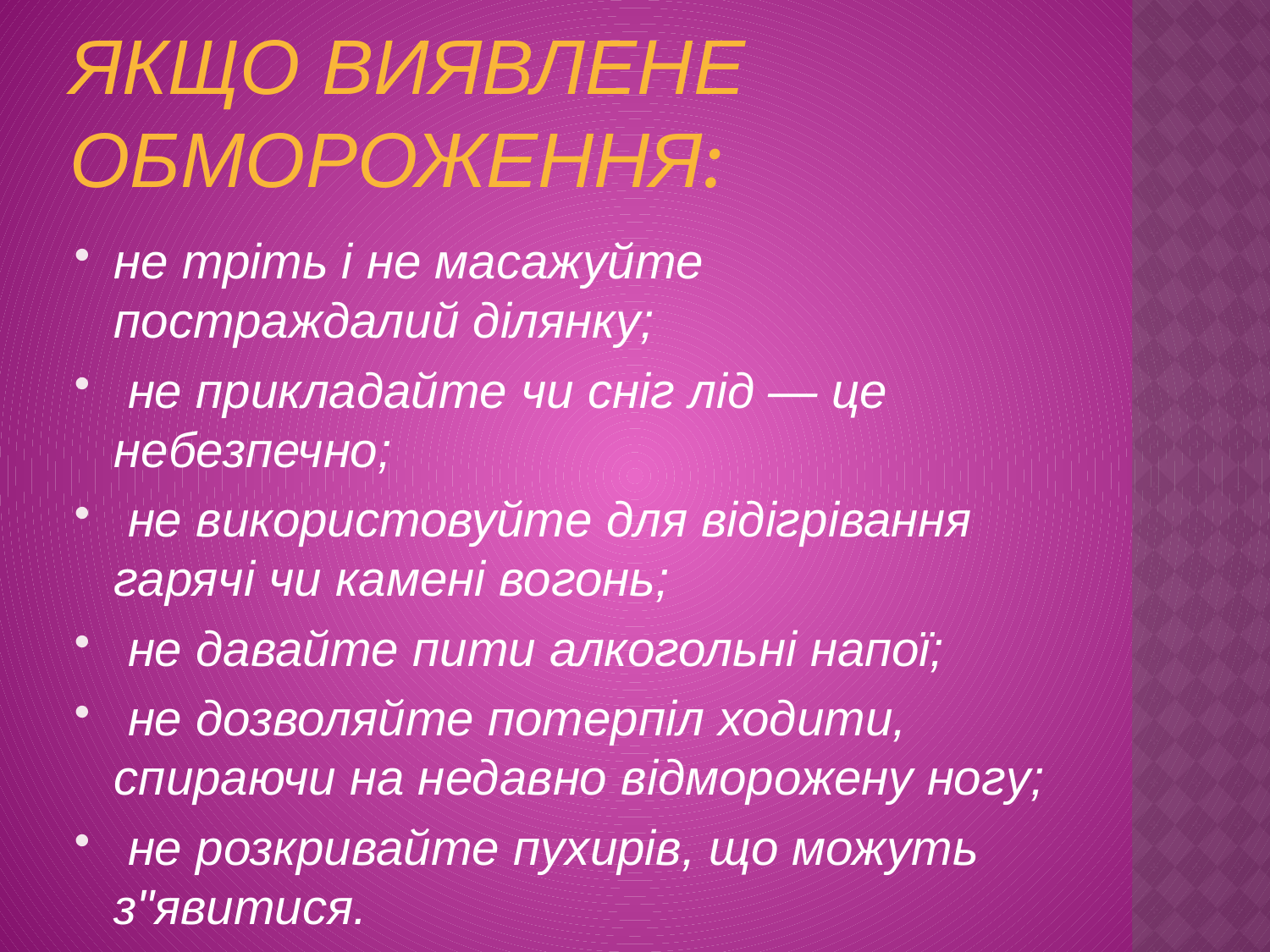

# Якщо виявлене обмороження:
не тріть і не масажуйте постраждалий ділянку;
 не прикладайте чи сніг лід — це небезпечно;
 не використовуйте для відігрівання гарячі чи камені вогонь;
 не давайте пити алкогольні напої;
 не дозволяйте потерпіл ходити, спираючи на недавно відморожену ногу;
 не розкривайте пухирів, що можуть з"явитися.